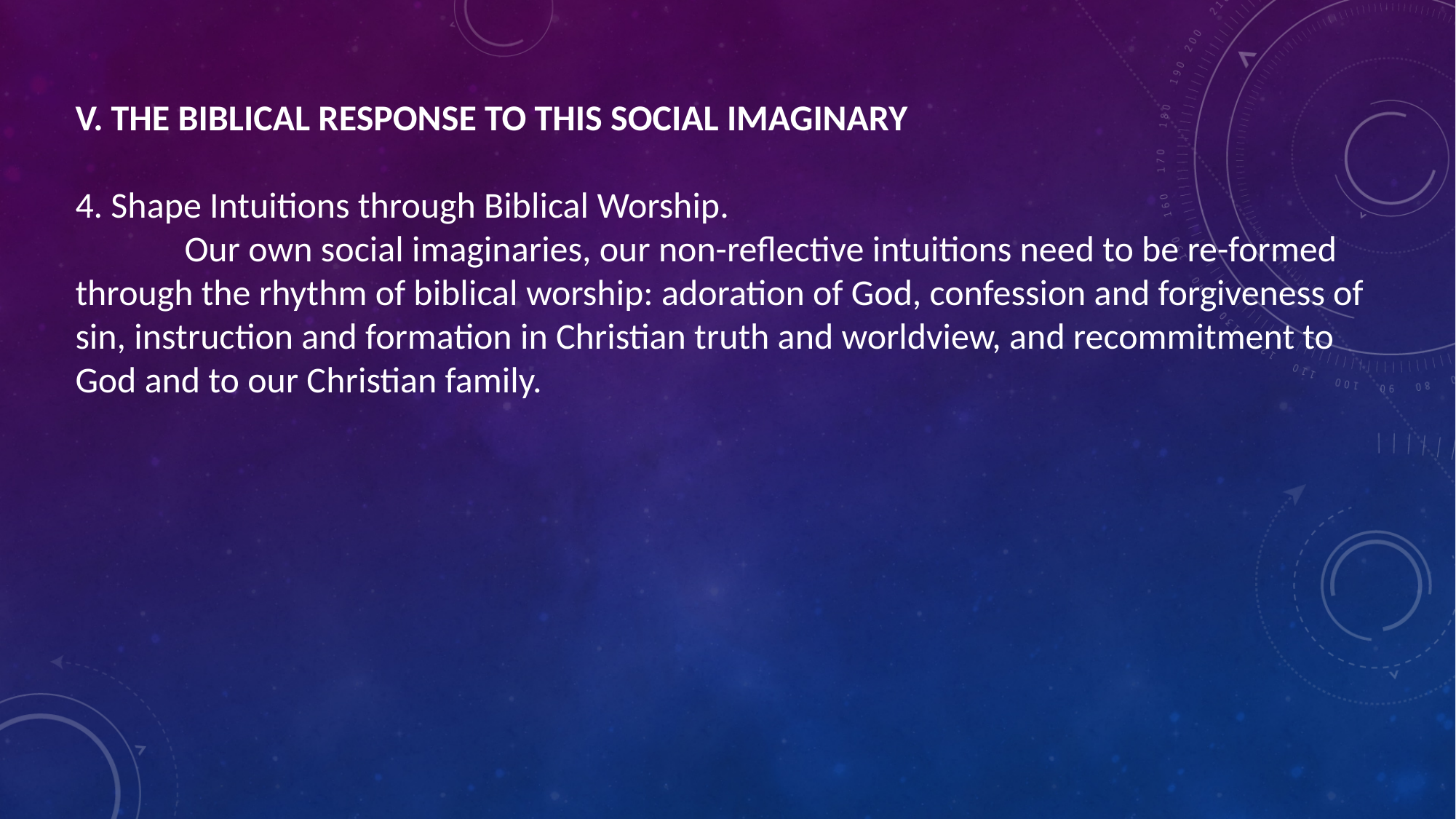

V. THE BIBLICAL RESPONSE TO THIS SOCIAL IMAGINARY

4. Shape Intuitions through Biblical Worship.
	Our own social imaginaries, our non-reflective intuitions need to be re-formed through the rhythm of biblical worship: adoration of God, confession and forgiveness of sin, instruction and formation in Christian truth and worldview, and recommitment to God and to our Christian family.